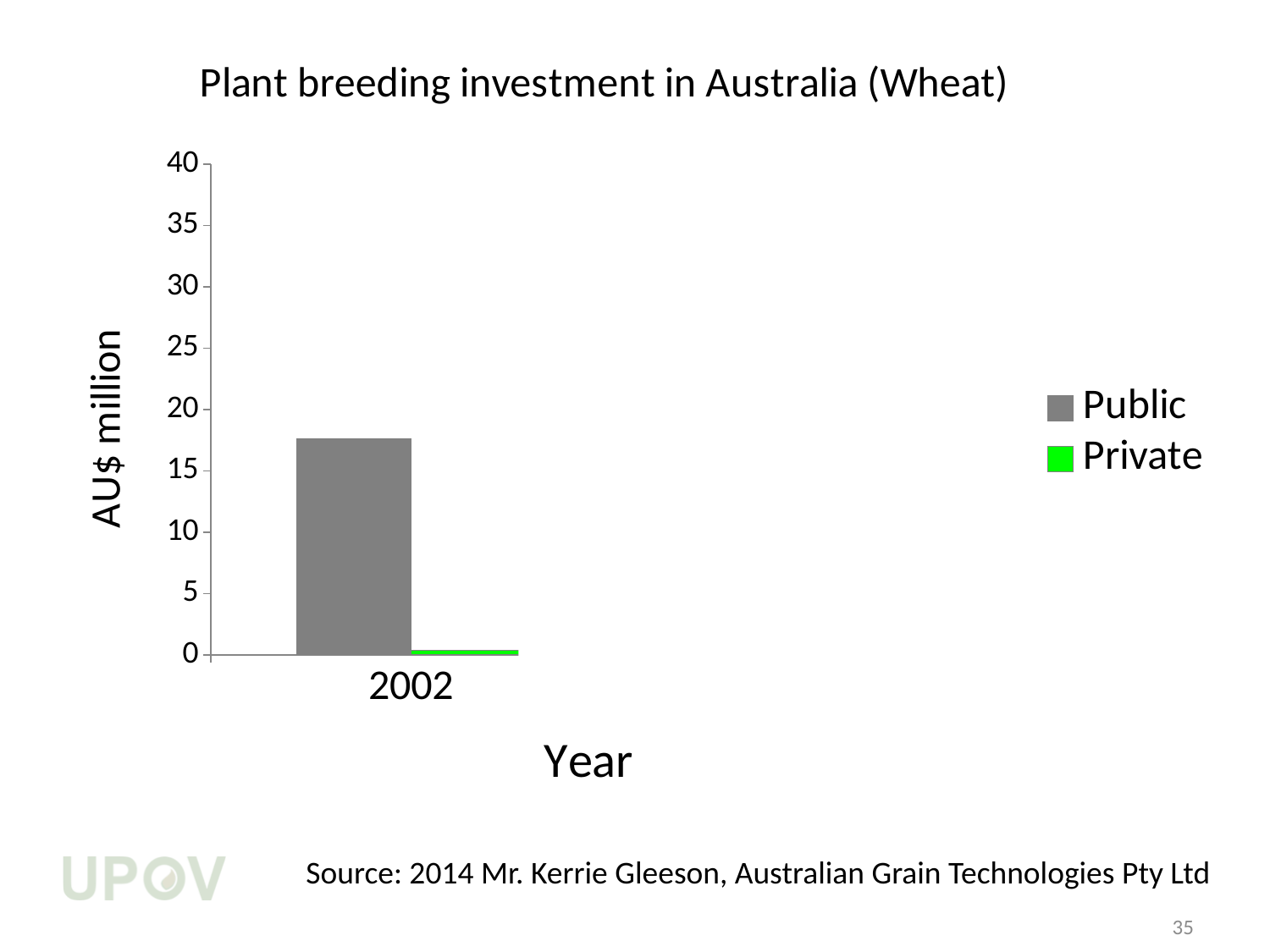

### Chart: Plant breeding investment in Australia (Wheat)

| Category | Public | Private |
|---|---|---|
| 2002 | 17.64 | 0.36 |
| 2012 | 0.0 | 35.0 |
Source: 2014 Mr. Kerrie Gleeson, Australian Grain Technologies Pty Ltd
35